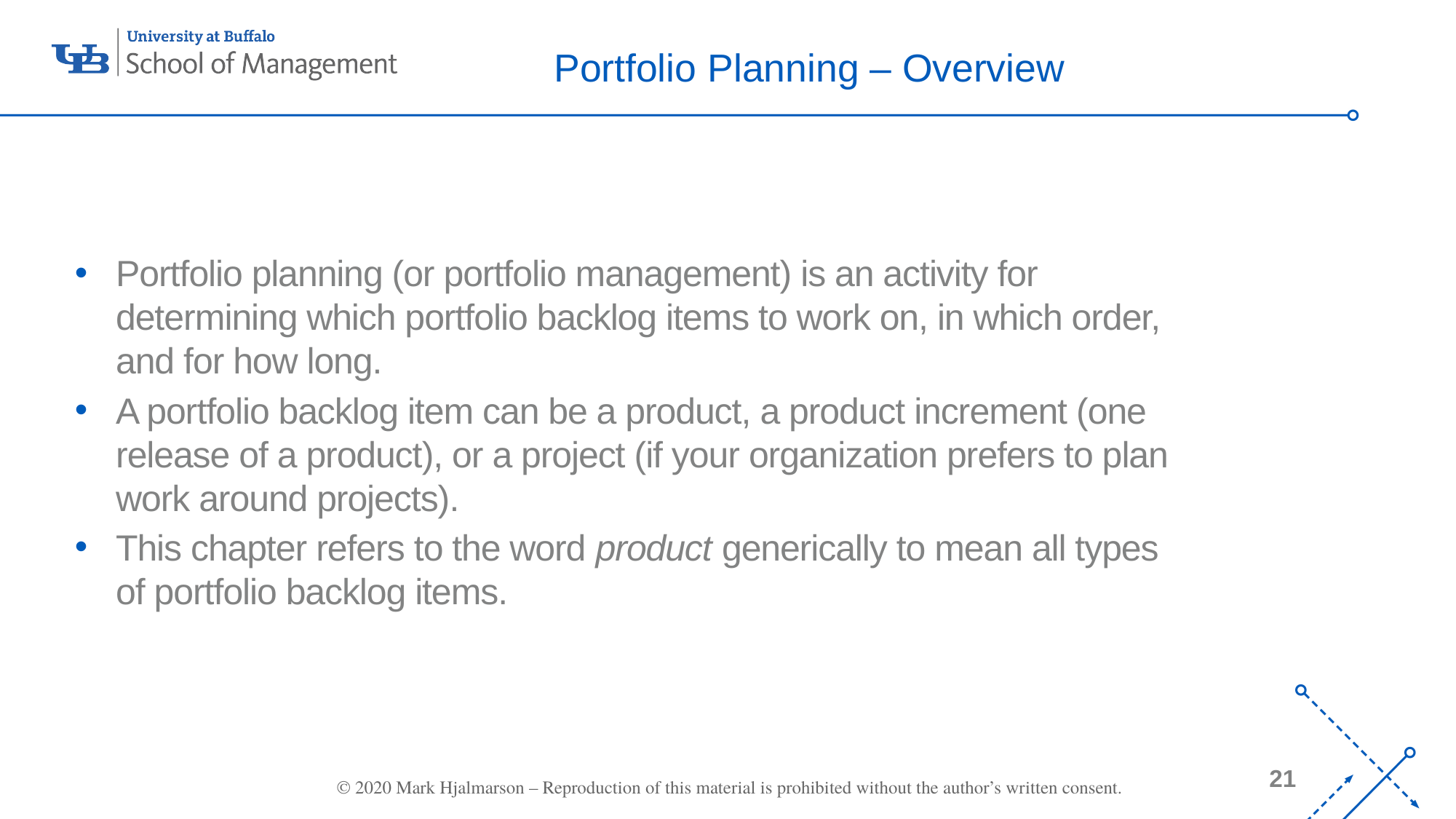

# Portfolio Planning – Overview
Portfolio planning (or portfolio management) is an activity for determining which portfolio backlog items to work on, in which order, and for how long.
A portfolio backlog item can be a product, a product increment (one release of a product), or a project (if your organization prefers to plan work around projects).
This chapter refers to the word product generically to mean all types of portfolio backlog items.